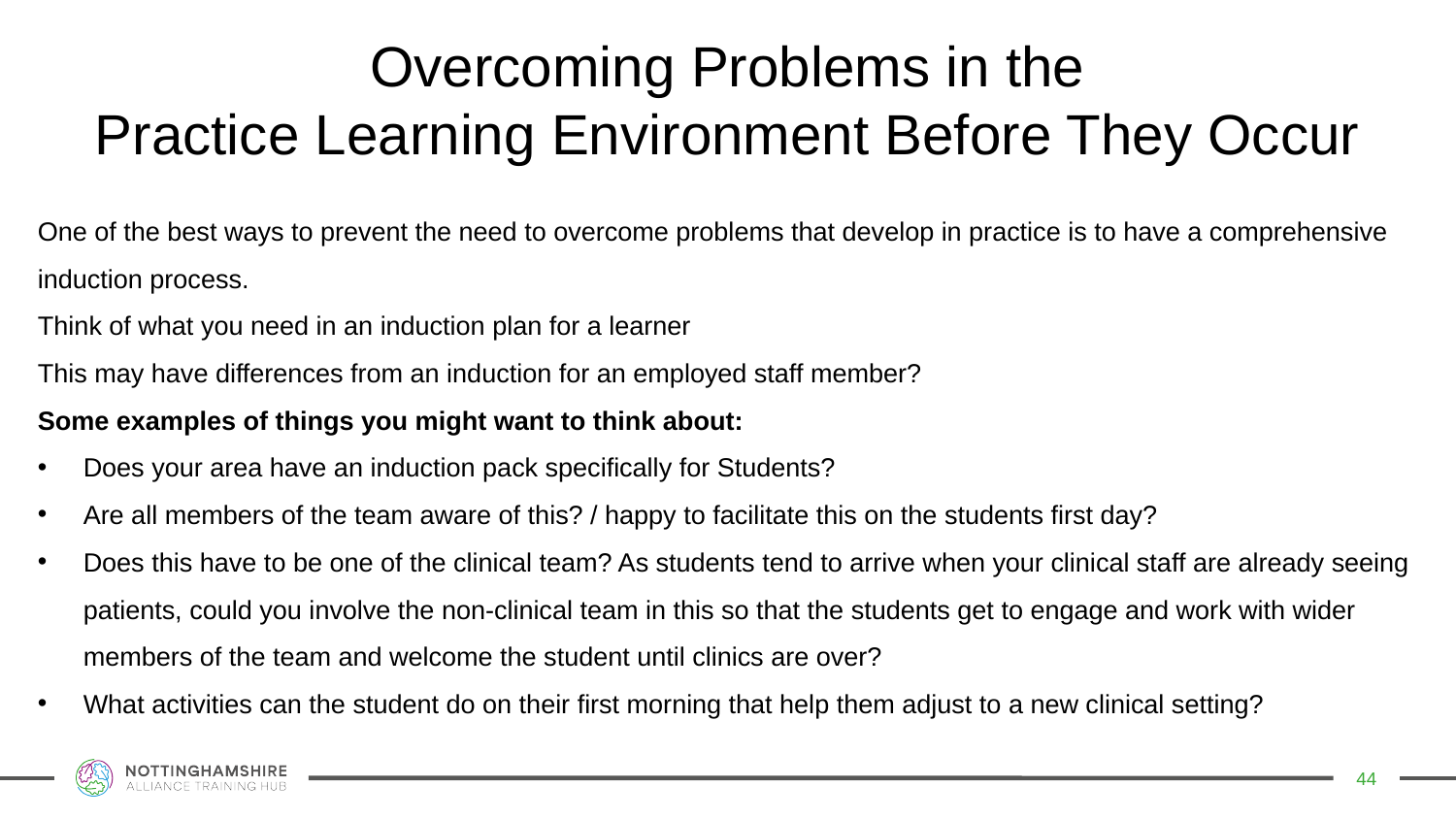

Overcoming Problems in the
Practice Learning Environment Before They Occur
One of the best ways to prevent the need to overcome problems that develop in practice is to have a comprehensive induction process.
Think of what you need in an induction plan for a learner
This may have differences from an induction for an employed staff member?
Some examples of things you might want to think about:
Does your area have an induction pack specifically for Students?
Are all members of the team aware of this? / happy to facilitate this on the students first day?
Does this have to be one of the clinical team? As students tend to arrive when your clinical staff are already seeing patients, could you involve the non-clinical team in this so that the students get to engage and work with wider members of the team and welcome the student until clinics are over?
What activities can the student do on their first morning that help them adjust to a new clinical setting?